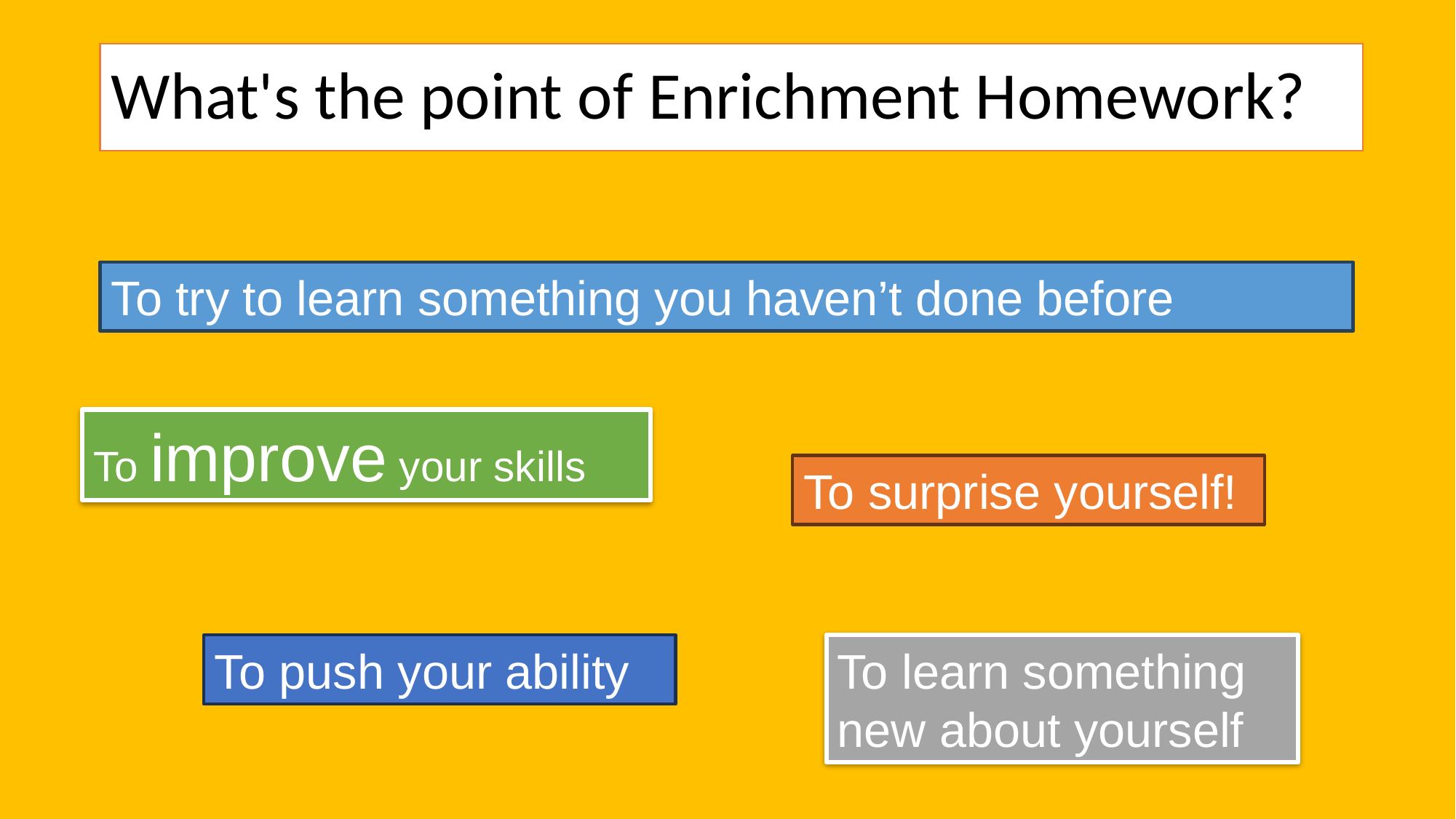

# What's the point of Enrichment Homework?
To try to learn something you haven’t done before
To improve your skills
To surprise yourself!
To push your ability
To learn something new about yourself